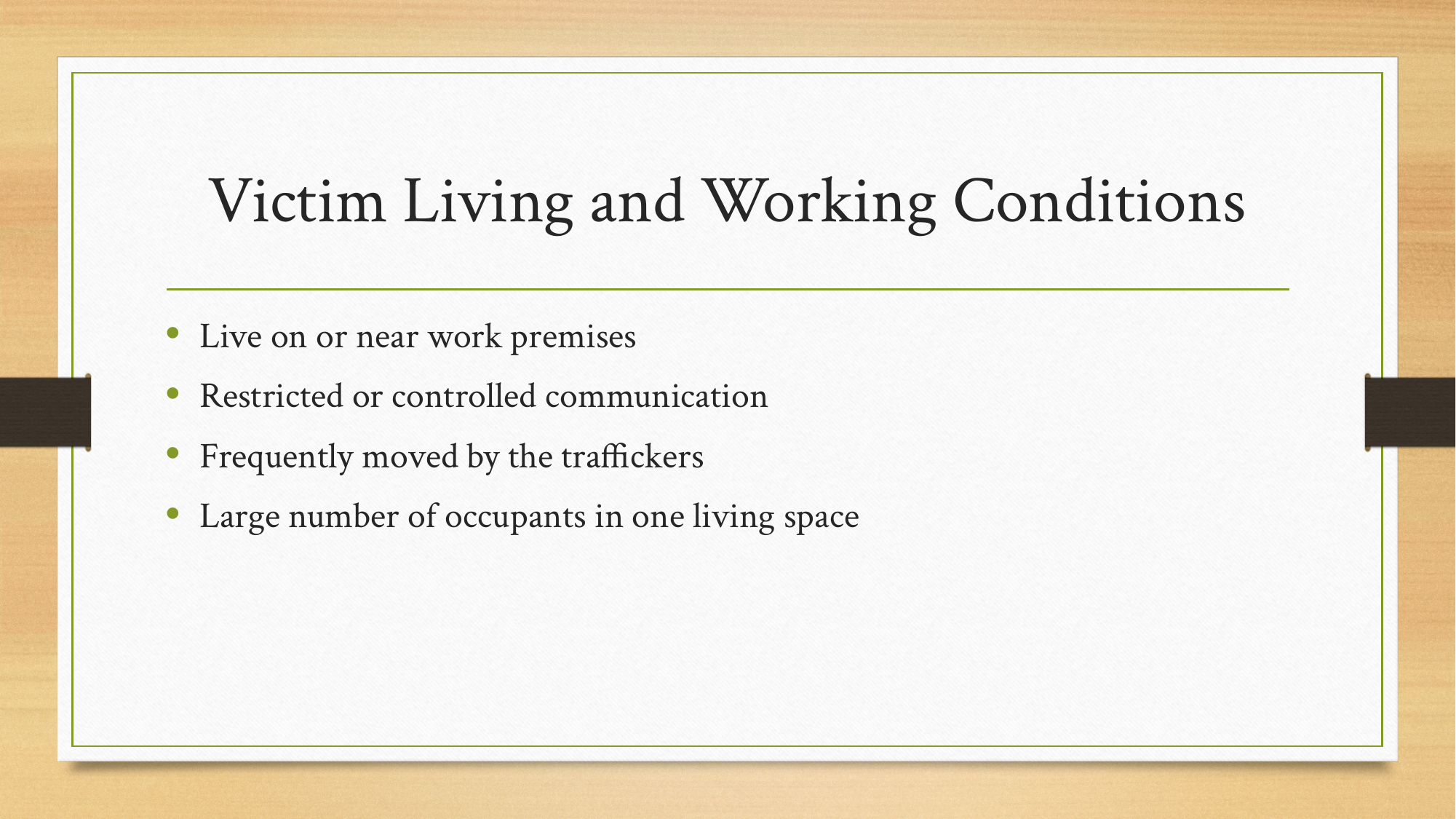

# Victim Living and Working Conditions
Live on or near work premises
Restricted or controlled communication
Frequently moved by the traffickers
Large number of occupants in one living space